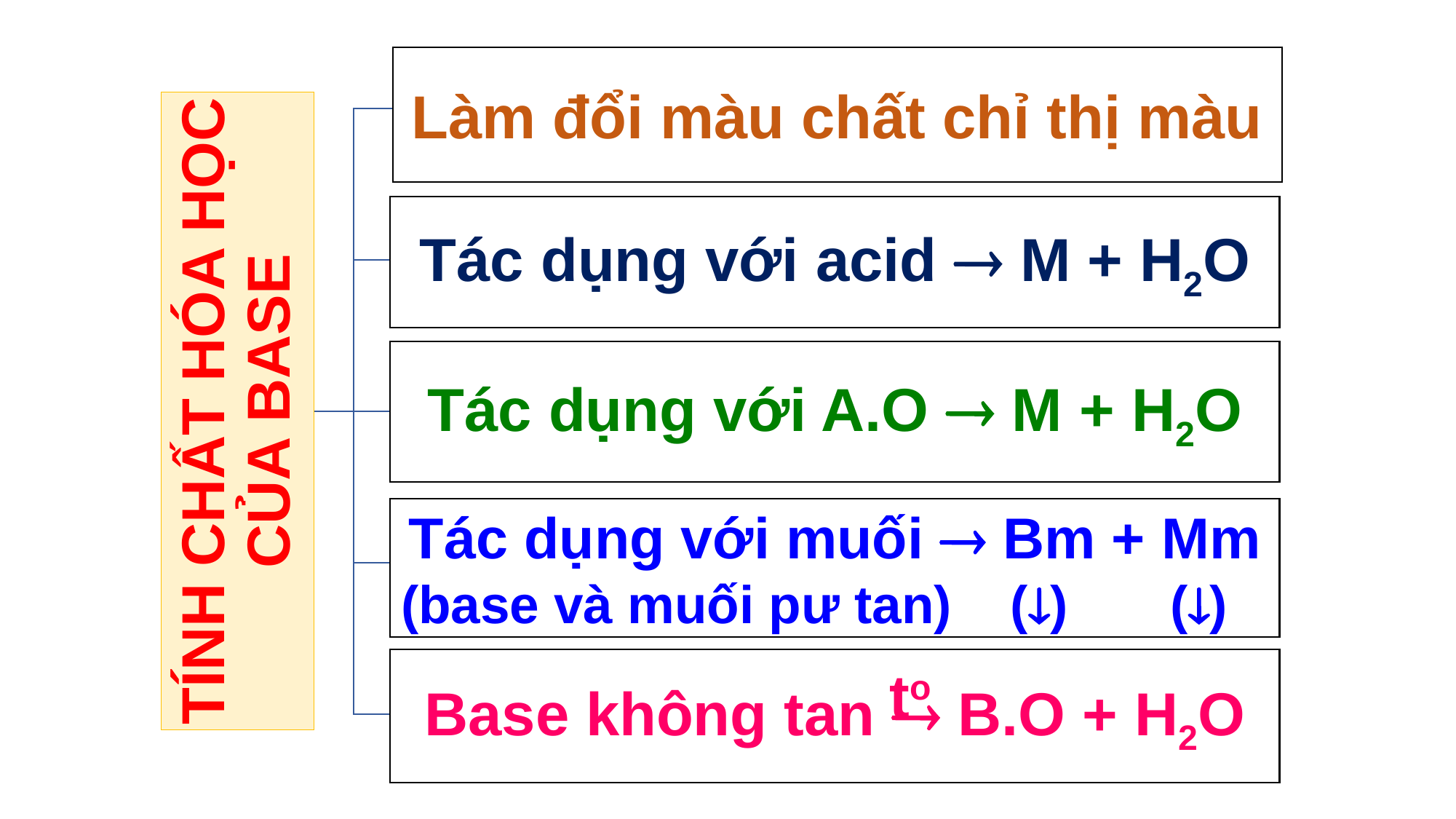

Làm đổi màu chất chỉ thị màu

TÍNH CHẤT HÓA HỌC CỦA BASE

Tác dụng với acid → M + H2O
Tác dụng với A.O → M + H2O
Tác dụng với muối → Bm + Mm
(base và muối pư tan)    (↓)       (↓)
Base không tan → B.O + H2O
to